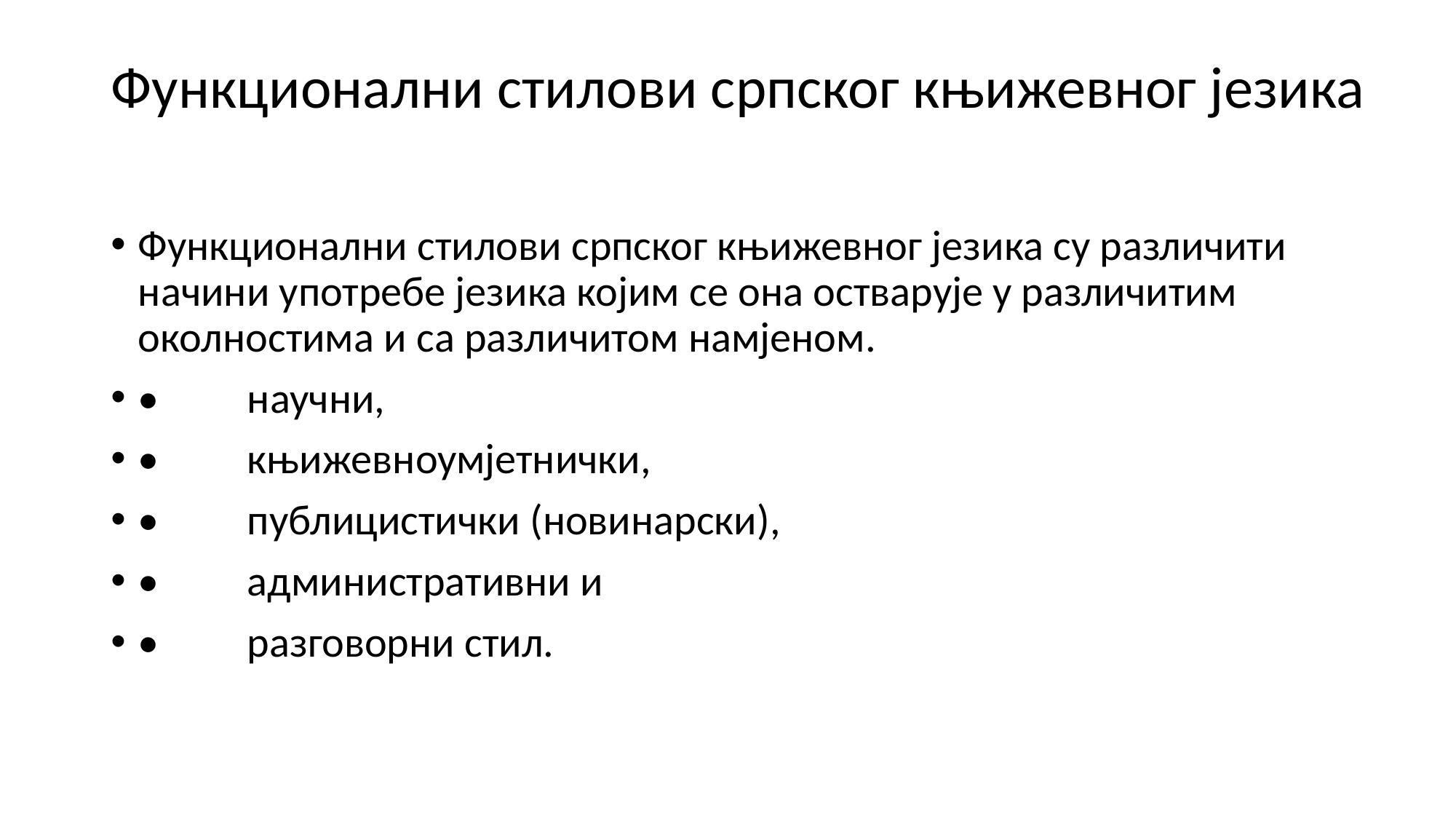

# Функционални стилови српског књижевног језика
Функционални стилови српског књижевног језика су различити начини употребе језика којим се она остварује у различитим околностима и са различитом намjеном.
•	научни,
•	књижевноумjетнички,
•	публицистички (новинарски),
•	административни и
•	разговорни стил.